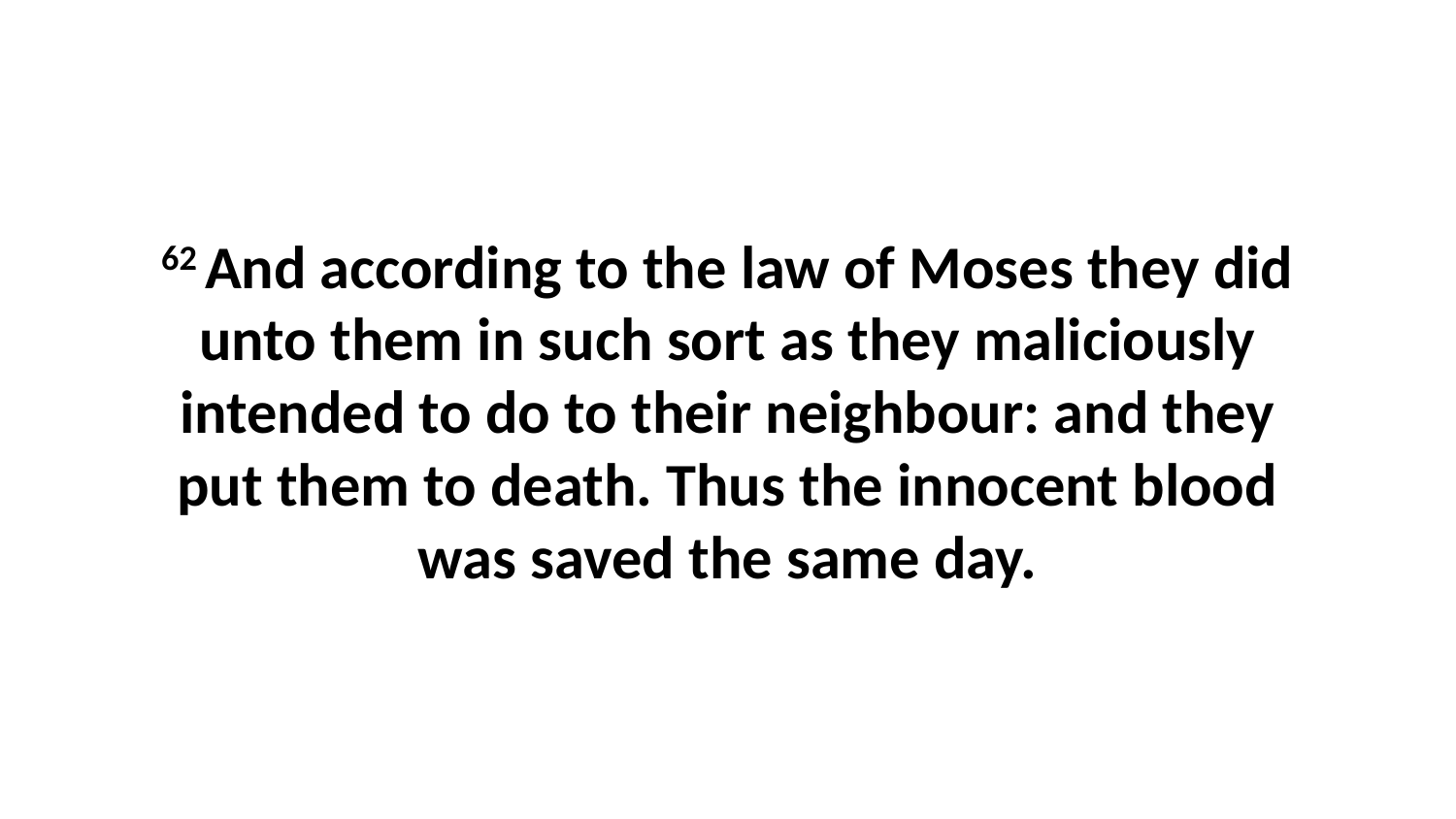

62 And according to the law of Moses they did unto them in such sort as they maliciously intended to do to their neighbour: and they put them to death. Thus the innocent blood was saved the same day.